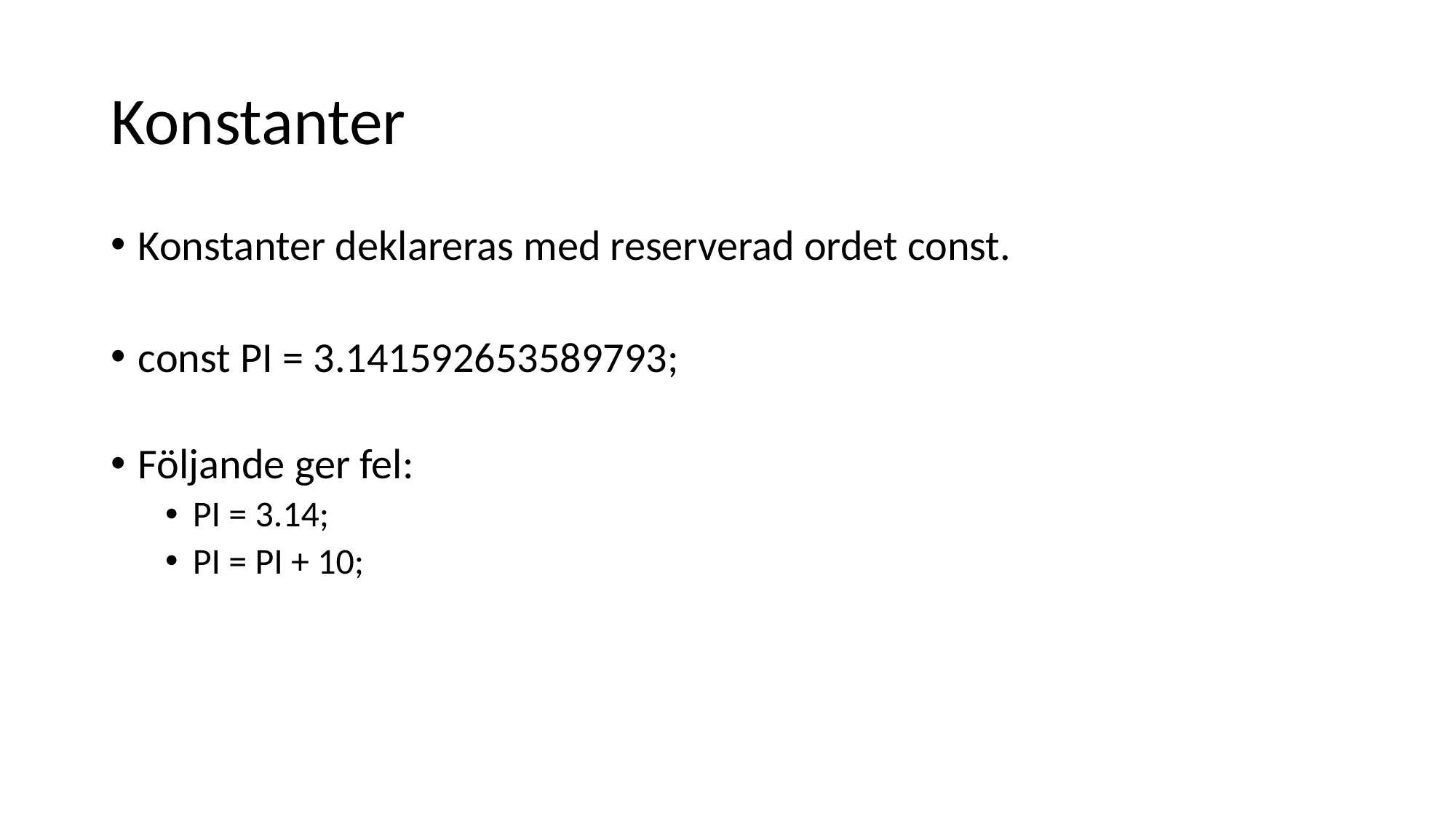

# Konstanter
Konstanter deklareras med reserverad ordet const.
const PI = 3.141592653589793;
Följande ger fel:
PI = 3.14;
PI = PI + 10;